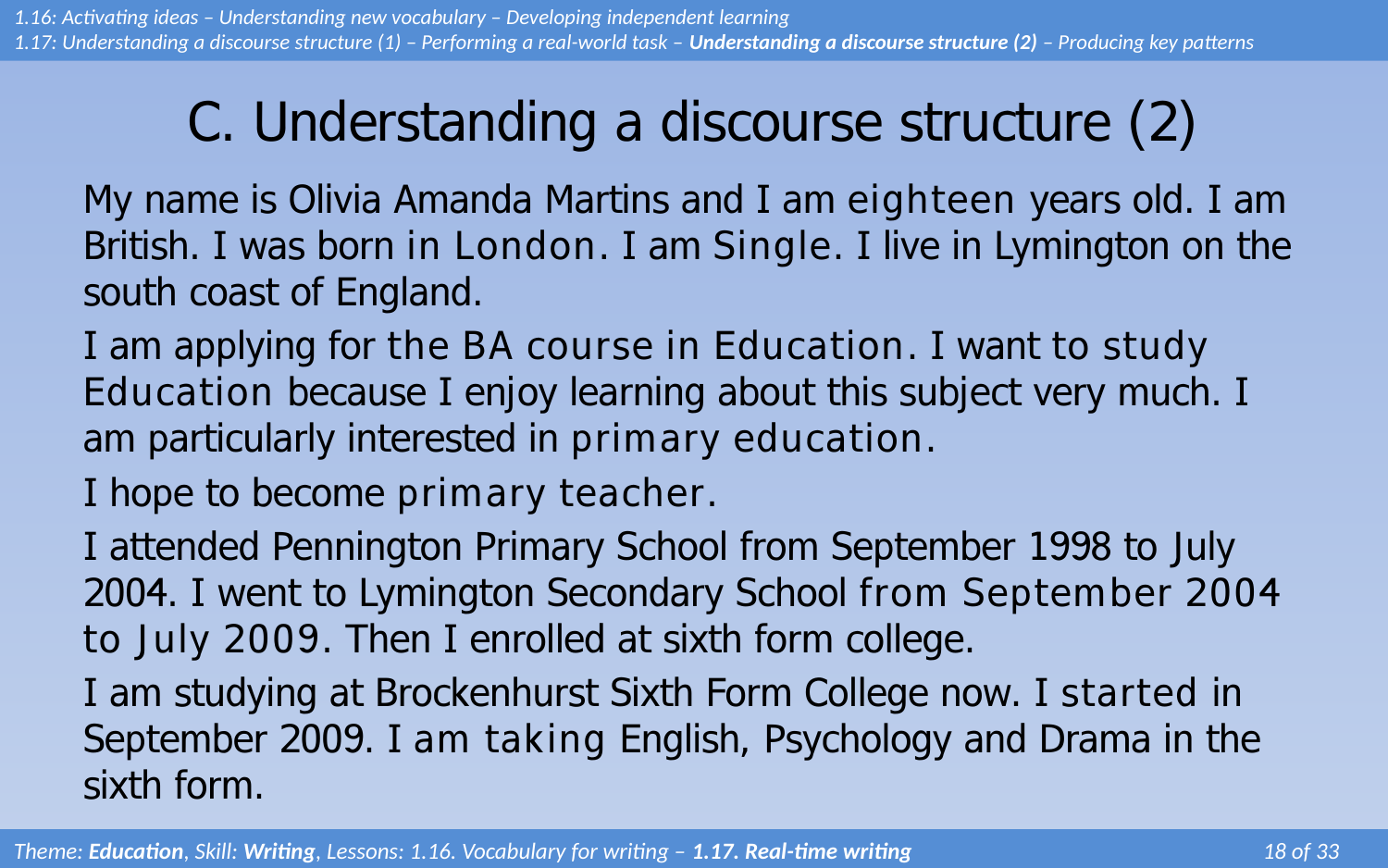

# C. Understanding a discourse structure (2)
1.16: Activating ideas – Understanding new vocabulary – Developing independent learning
1.17: Understanding a discourse structure (1) – Performing a real-world task – Understanding a discourse structure (2) – Producing key patterns
My name is Olivia Amanda Martins and I am eighteen years old. I am British. I was born in London. I am Single. I live in Lymington on the south coast of England.
I am applying for the BA course in Education. I want to study Education because I enjoy learning about this subject very much. I am particularly interested in primary education.
I hope to become primary teacher.
I attended Pennington Primary School from September 1998 to July 2004. I went to Lymington Secondary School from September 2004 to July 2009. Then I enrolled at sixth form college.
I am studying at Brockenhurst Sixth Form College now. I started in September 2009. I am taking English, Psychology and Drama in the sixth form.
Theme: Education, Skill: Writing, Lessons: 1.16. Vocabulary for writing – 1.17. Real-time writing		        	18 of 33